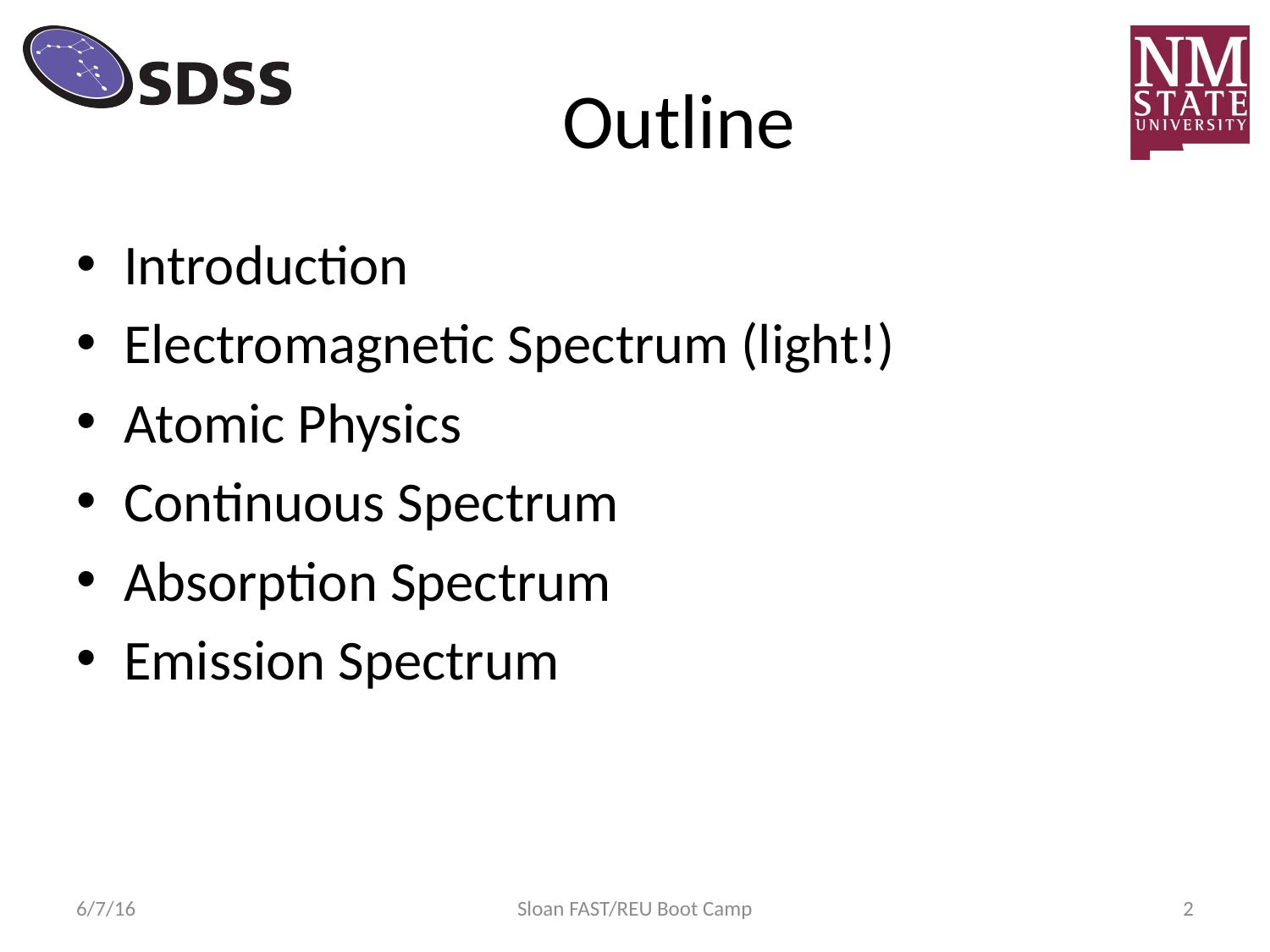

# Outline
Introduction
Electromagnetic Spectrum (light!)
Atomic Physics
Continuous Spectrum
Absorption Spectrum
Emission Spectrum
6/7/16
Sloan FAST/REU Boot Camp
2